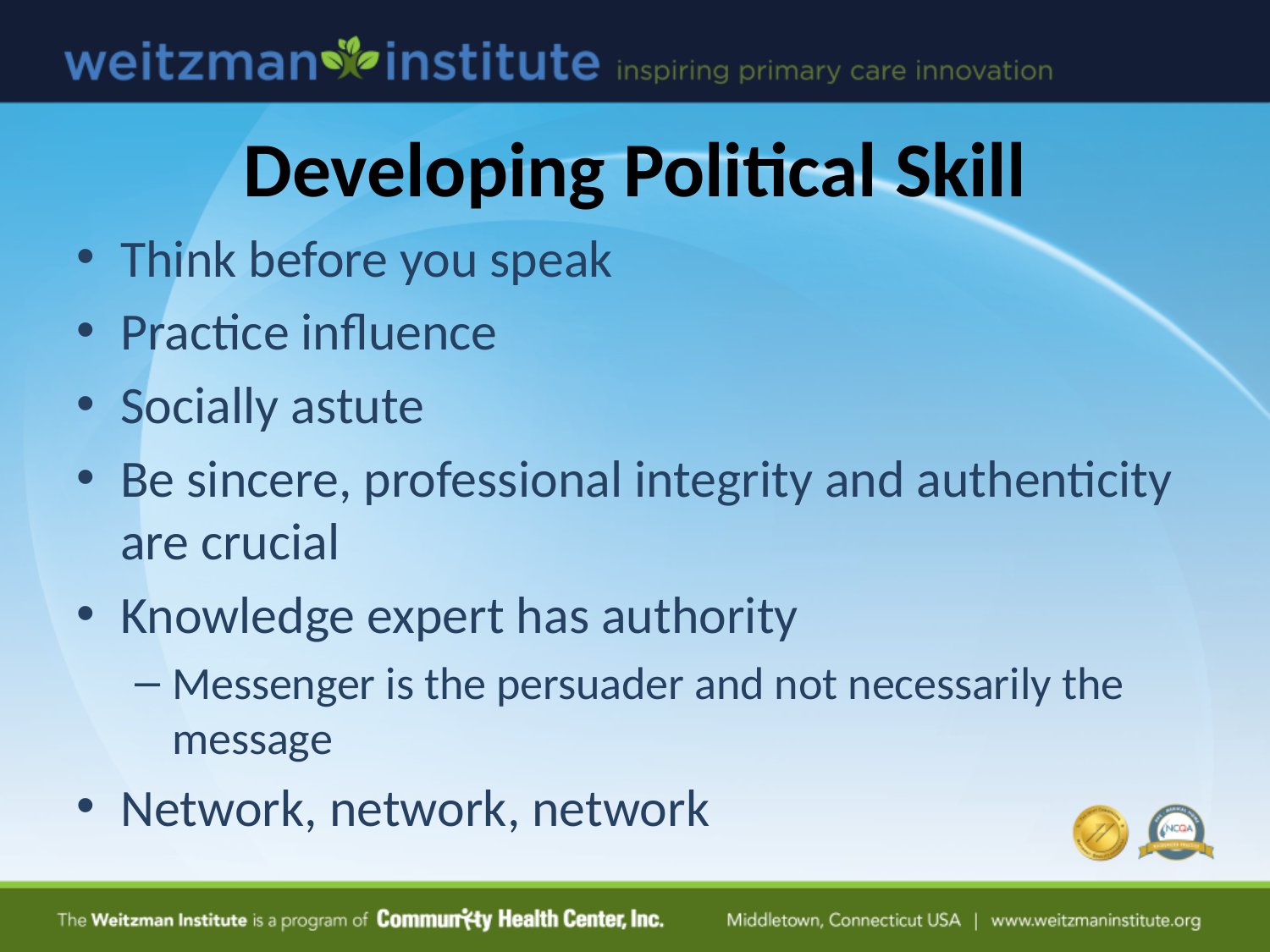

# Developing Political Skill
Think before you speak
Practice influence
Socially astute
Be sincere, professional integrity and authenticity are crucial
Knowledge expert has authority
Messenger is the persuader and not necessarily the message
Network, network, network